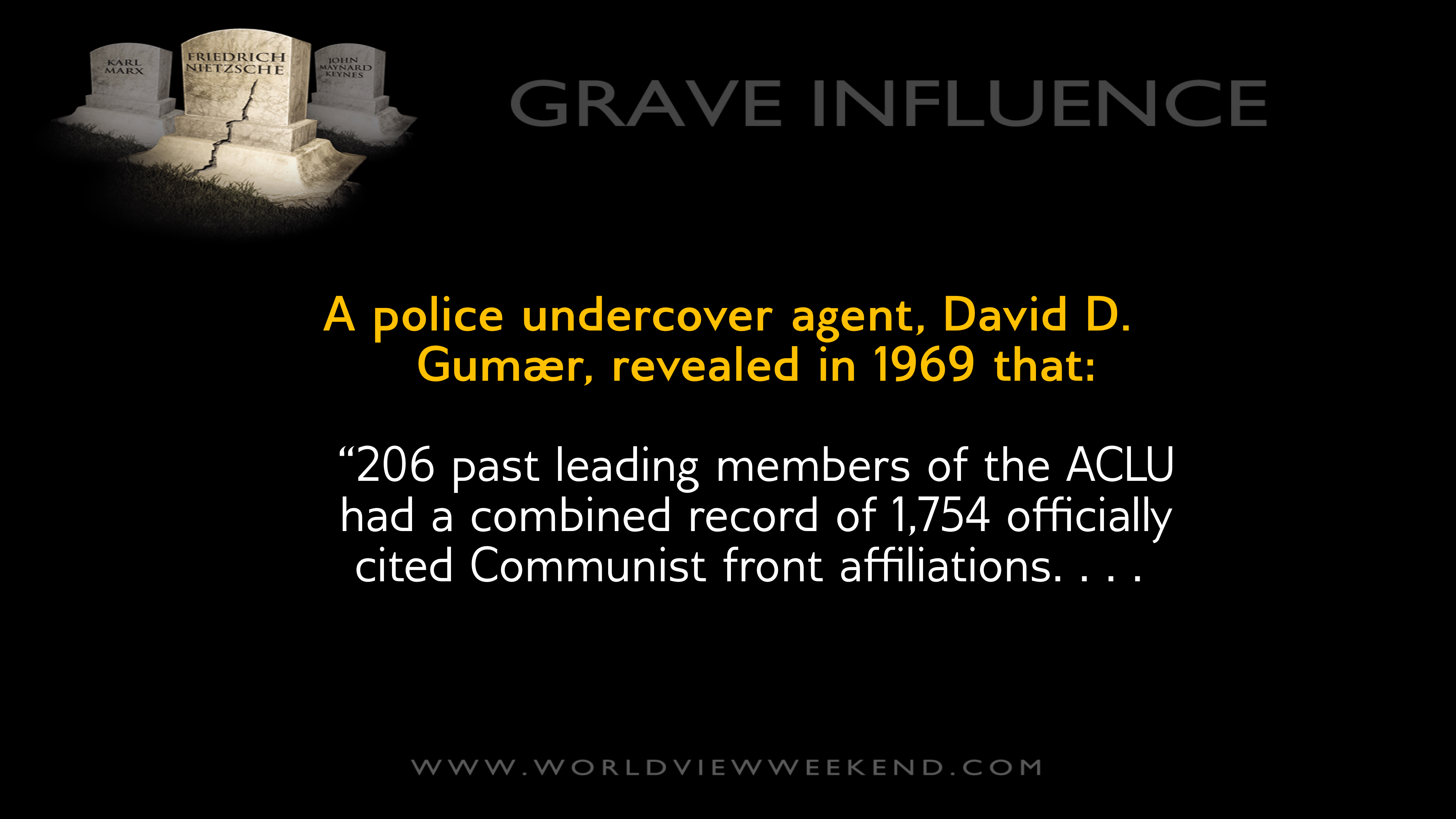

A police undercover agent, David D. Gumaer, revealed in 1969 that:
“206 past leading members of the ACLU had a combined record of 1,754 officially cited Communist front affiliations. . . .